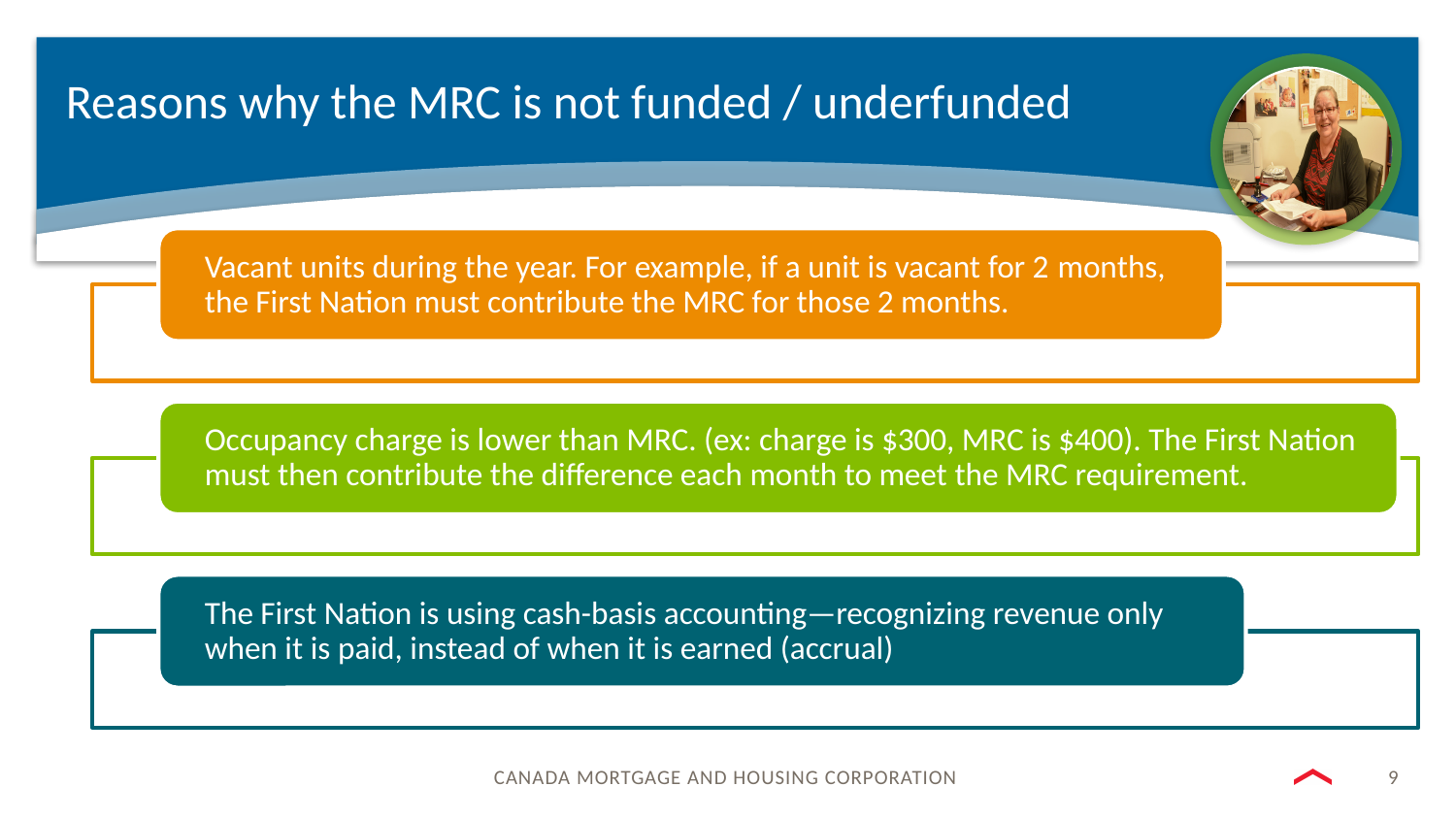

# Reasons why the MRC is not funded / underfunded
Vacant units during the year. For example, if a unit is vacant for 2 months, the First Nation must contribute the MRC for those 2 months.
Occupancy charge is lower than MRC. (ex: charge is $300, MRC is $400). The First Nation must then contribute the difference each month to meet the MRC requirement.
The First Nation is using cash-basis accounting—recognizing revenue only when it is paid, instead of when it is earned (accrual)
9